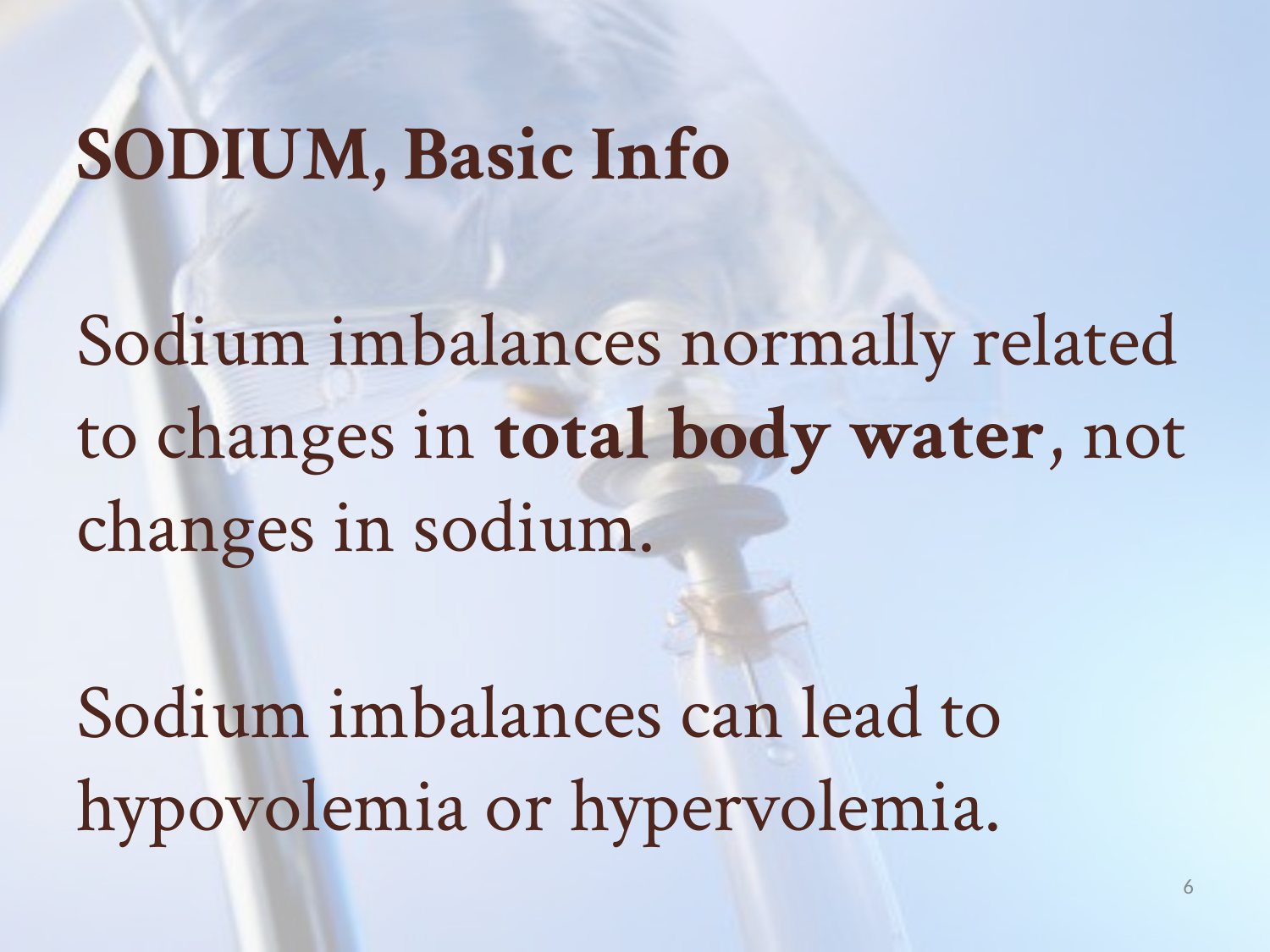

# SODIUM, Basic Info Sodium imbalances normally related to changes in total body water, not changes in sodium. Sodium imbalances can lead to hypovolemia or hypervolemia.
6